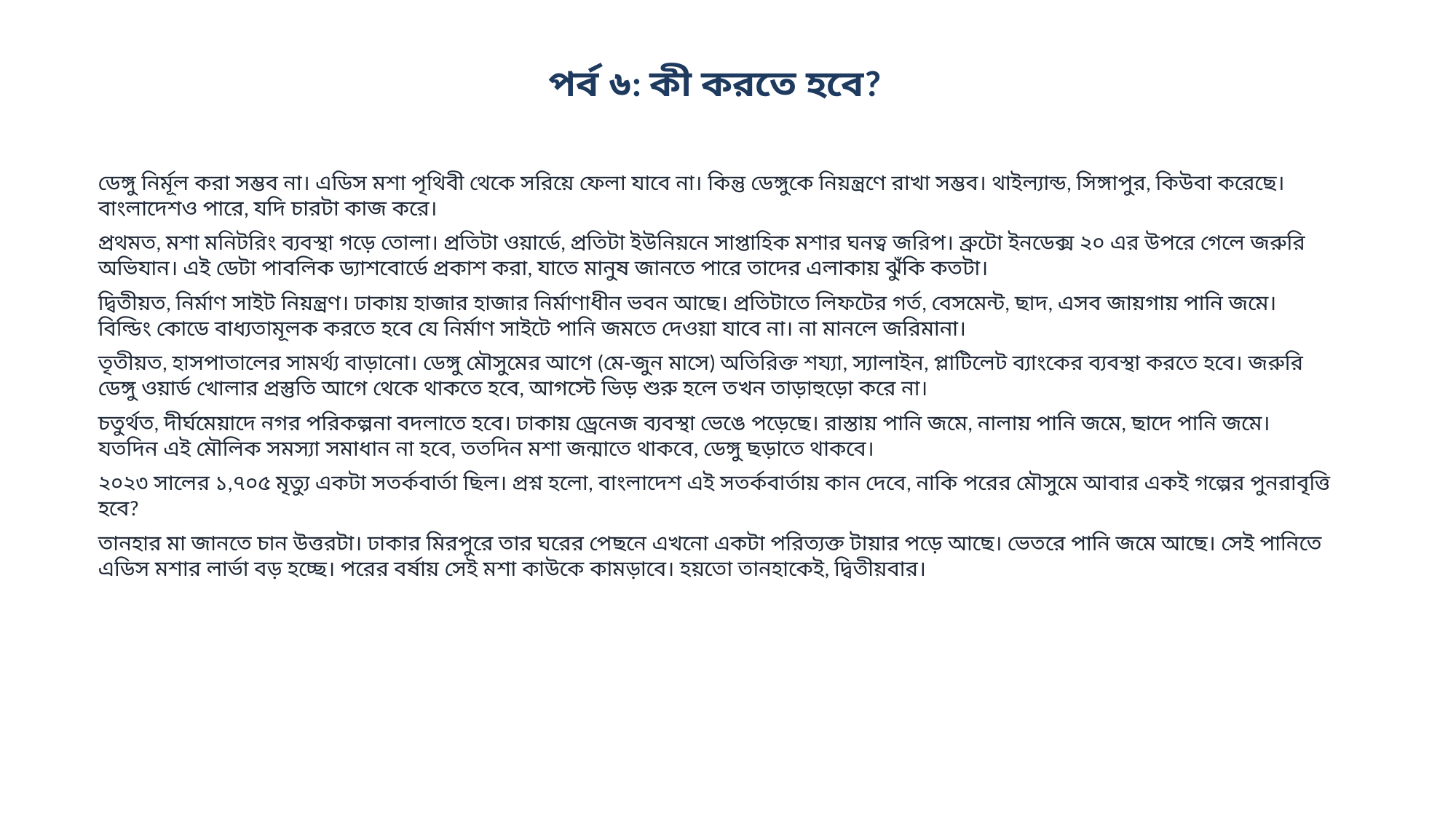

পর্ব ৬: কী করতে হবে?
ডেঙ্গু নির্মূল করা সম্ভব না। এডিস মশা পৃথিবী থেকে সরিয়ে ফেলা যাবে না। কিন্তু ডেঙ্গুকে নিয়ন্ত্রণে রাখা সম্ভব। থাইল্যান্ড, সিঙ্গাপুর, কিউবা করেছে। বাংলাদেশও পারে, যদি চারটা কাজ করে।
প্রথমত, মশা মনিটরিং ব্যবস্থা গড়ে তোলা। প্রতিটা ওয়ার্ডে, প্রতিটা ইউনিয়নে সাপ্তাহিক মশার ঘনত্ব জরিপ। ব্রুটো ইনডেক্স ২০ এর উপরে গেলে জরুরি অভিযান। এই ডেটা পাবলিক ড্যাশবোর্ডে প্রকাশ করা, যাতে মানুষ জানতে পারে তাদের এলাকায় ঝুঁকি কতটা।
দ্বিতীয়ত, নির্মাণ সাইট নিয়ন্ত্রণ। ঢাকায় হাজার হাজার নির্মাণাধীন ভবন আছে। প্রতিটাতে লিফটের গর্ত, বেসমেন্ট, ছাদ, এসব জায়গায় পানি জমে। বিল্ডিং কোডে বাধ্যতামূলক করতে হবে যে নির্মাণ সাইটে পানি জমতে দেওয়া যাবে না। না মানলে জরিমানা।
তৃতীয়ত, হাসপাতালের সামর্থ্য বাড়ানো। ডেঙ্গু মৌসুমের আগে (মে-জুন মাসে) অতিরিক্ত শয্যা, স্যালাইন, প্লাটিলেট ব্যাংকের ব্যবস্থা করতে হবে। জরুরি ডেঙ্গু ওয়ার্ড খোলার প্রস্তুতি আগে থেকে থাকতে হবে, আগস্টে ভিড় শুরু হলে তখন তাড়াহুড়ো করে না।
চতুর্থত, দীর্ঘমেয়াদে নগর পরিকল্পনা বদলাতে হবে। ঢাকায় ড্রেনেজ ব্যবস্থা ভেঙে পড়েছে। রাস্তায় পানি জমে, নালায় পানি জমে, ছাদে পানি জমে। যতদিন এই মৌলিক সমস্যা সমাধান না হবে, ততদিন মশা জন্মাতে থাকবে, ডেঙ্গু ছড়াতে থাকবে।
২০২৩ সালের ১,৭০৫ মৃত্যু একটা সতর্কবার্তা ছিল। প্রশ্ন হলো, বাংলাদেশ এই সতর্কবার্তায় কান দেবে, নাকি পরের মৌসুমে আবার একই গল্পের পুনরাবৃত্তি হবে?
তানহার মা জানতে চান উত্তরটা। ঢাকার মিরপুরে তার ঘরের পেছনে এখনো একটা পরিত্যক্ত টায়ার পড়ে আছে। ভেতরে পানি জমে আছে। সেই পানিতে এডিস মশার লার্ভা বড় হচ্ছে। পরের বর্ষায় সেই মশা কাউকে কামড়াবে। হয়তো তানহাকেই, দ্বিতীয়বার।